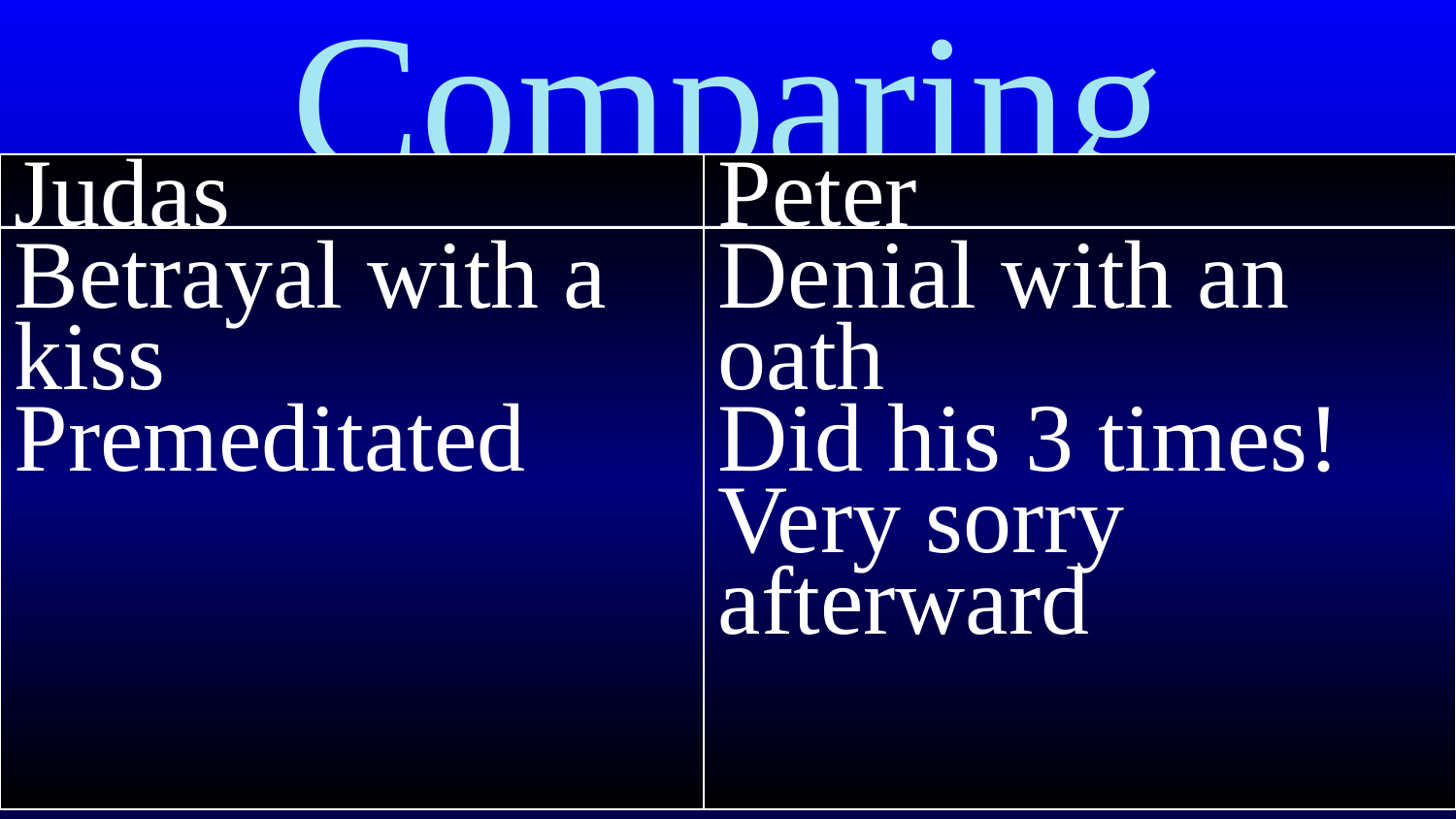

# Comparing
Judas
Betrayal with a kiss
Premeditated

Peter
Denial with an oath
Did his 3 times!
Very sorry afterward